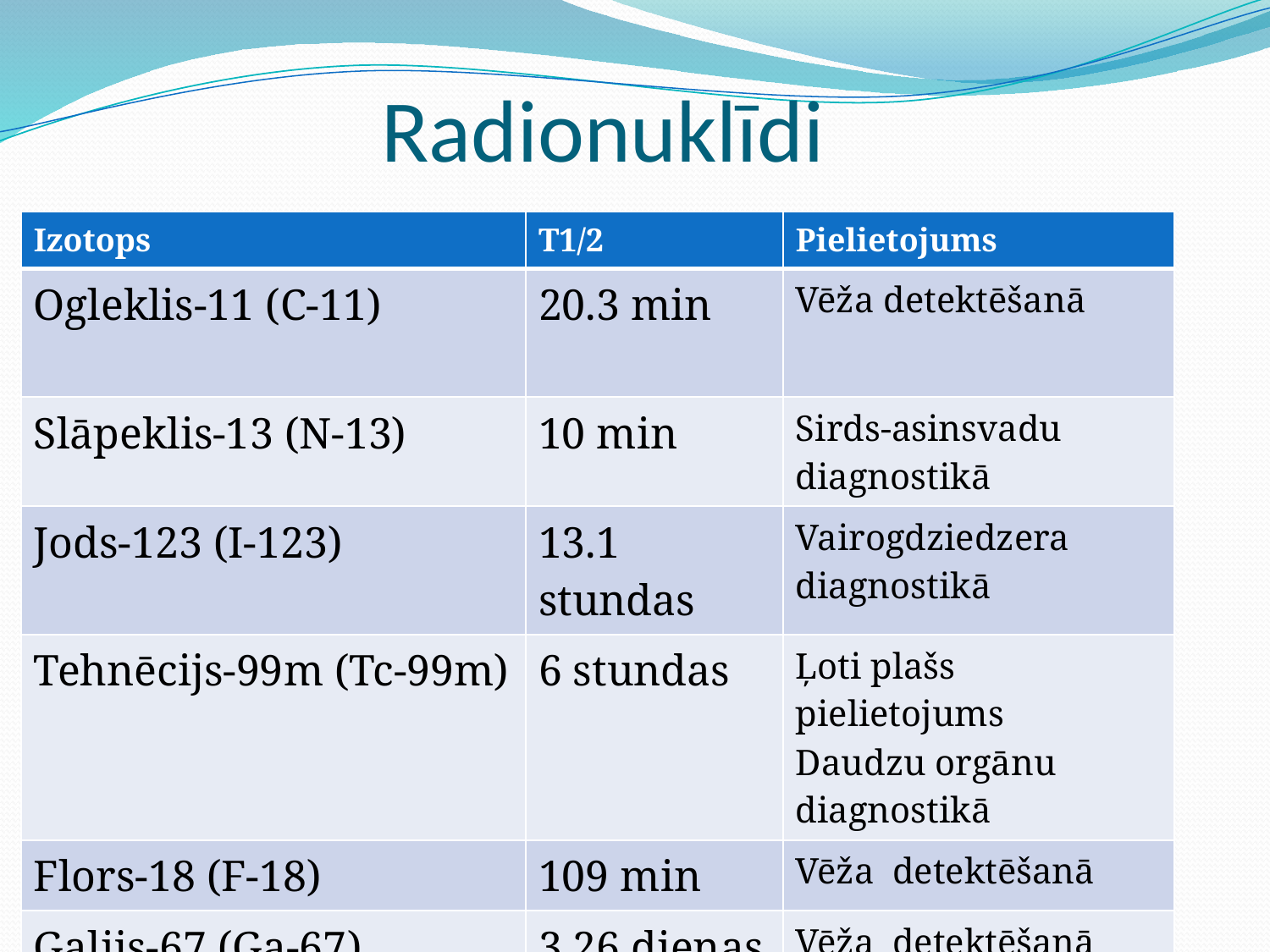

# Radionuklīdi

| Izotops | T1/2 | Pielietojums |
| --- | --- | --- |
| Ogleklis-11 (C-11) | 20.3 min | Vēža detektēšanā |
| Slāpeklis-13 (N-13) | 10 min | Sirds-asinsvadu diagnostikā |
| Jods-123 (I-123) | 13.1 stundas | Vairogdziedzera diagnostikā |
| Tehnēcijs-99m (Tc-99m) | 6 stundas | Ļoti plašs pielietojums Daudzu orgānu diagnostikā |
| Flors-18 (F-18) | 109 min | Vēža detektēšanā |
| Galijs-67 (Ga-67) | 3.26 dienas | Vēža detektēšanā |